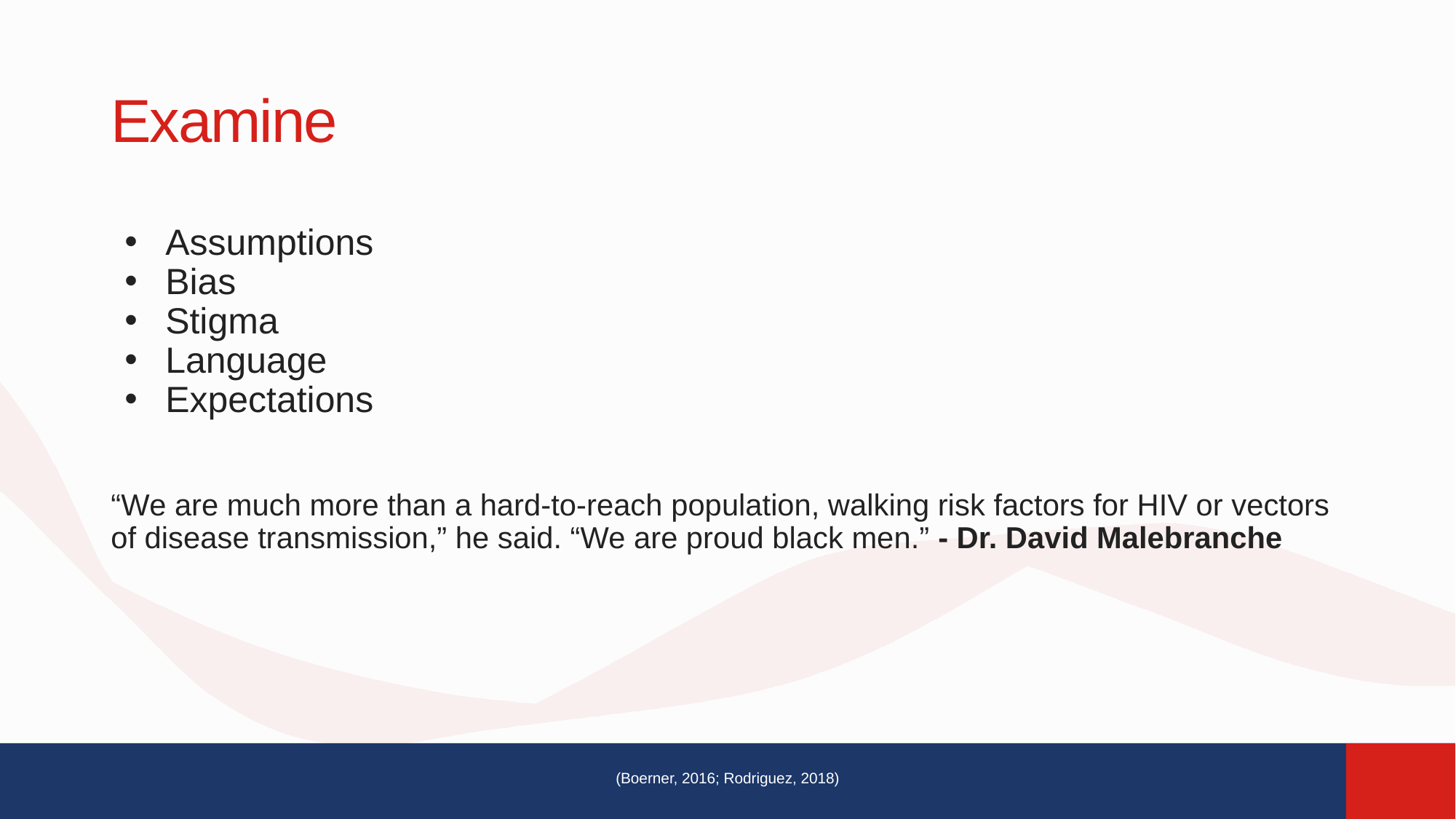

# Examine
Assumptions
Bias
Stigma
Language
Expectations

“We are much more than a hard-to-reach population, walking risk factors for HIV or vectors of disease transmission,” he said. “We are proud black men.” - Dr. David Malebranche
(Boerner, 2016; Rodriguez, 2018)